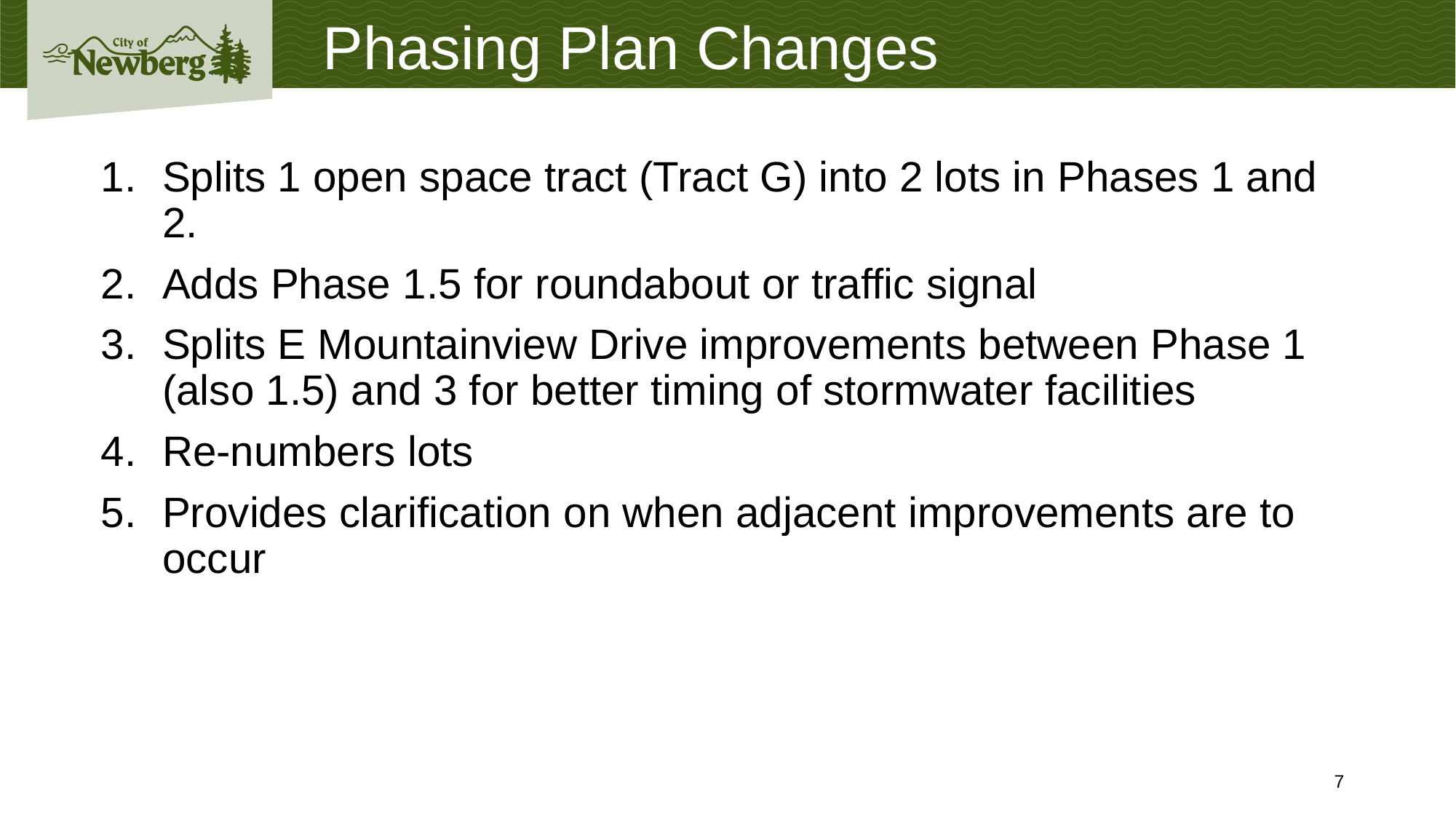

# Phasing Plan Changes
Splits 1 open space tract (Tract G) into 2 lots in Phases 1 and 2.
Adds Phase 1.5 for roundabout or traffic signal
Splits E Mountainview Drive improvements between Phase 1 (also 1.5) and 3 for better timing of stormwater facilities
Re-numbers lots
Provides clarification on when adjacent improvements are to occur
7